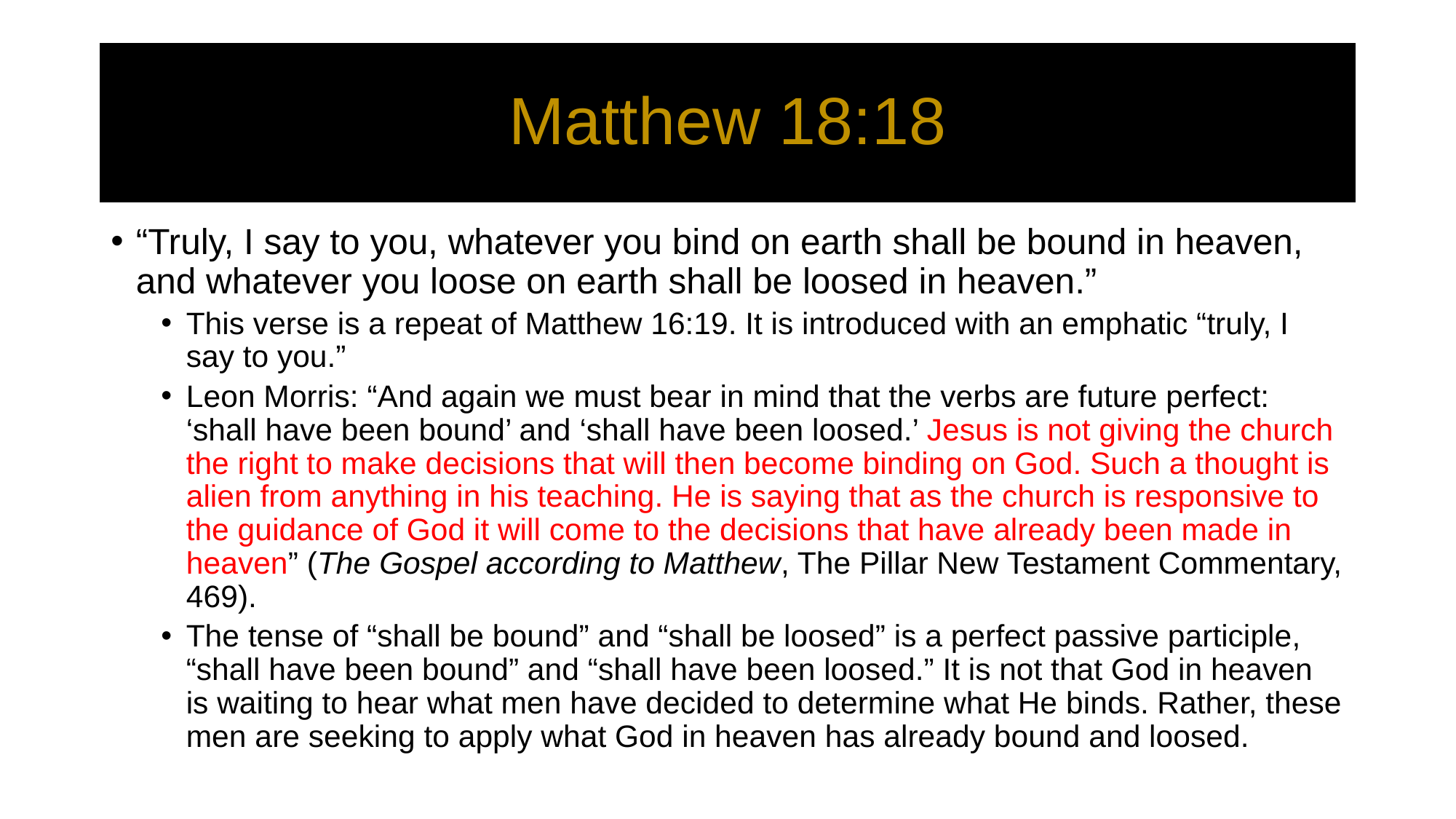

# Matthew 18:18
“Truly, I say to you, whatever you bind on earth shall be bound in heaven, and whatever you loose on earth shall be loosed in heaven.”
This verse is a repeat of Matthew 16:19. It is introduced with an emphatic “truly, I say to you.”
Leon Morris: “And again we must bear in mind that the verbs are future perfect: ‘shall have been bound’ and ‘shall have been loosed.’ Jesus is not giving the church the right to make decisions that will then become binding on God. Such a thought is alien from anything in his teaching. He is saying that as the church is responsive to the guidance of God it will come to the decisions that have already been made in heaven” (The Gospel according to Matthew, The Pillar New Testament Commentary, 469).
The tense of “shall be bound” and “shall be loosed” is a perfect passive participle, “shall have been bound” and “shall have been loosed.” It is not that God in heaven is waiting to hear what men have decided to determine what He binds. Rather, these men are seeking to apply what God in heaven has already bound and loosed.